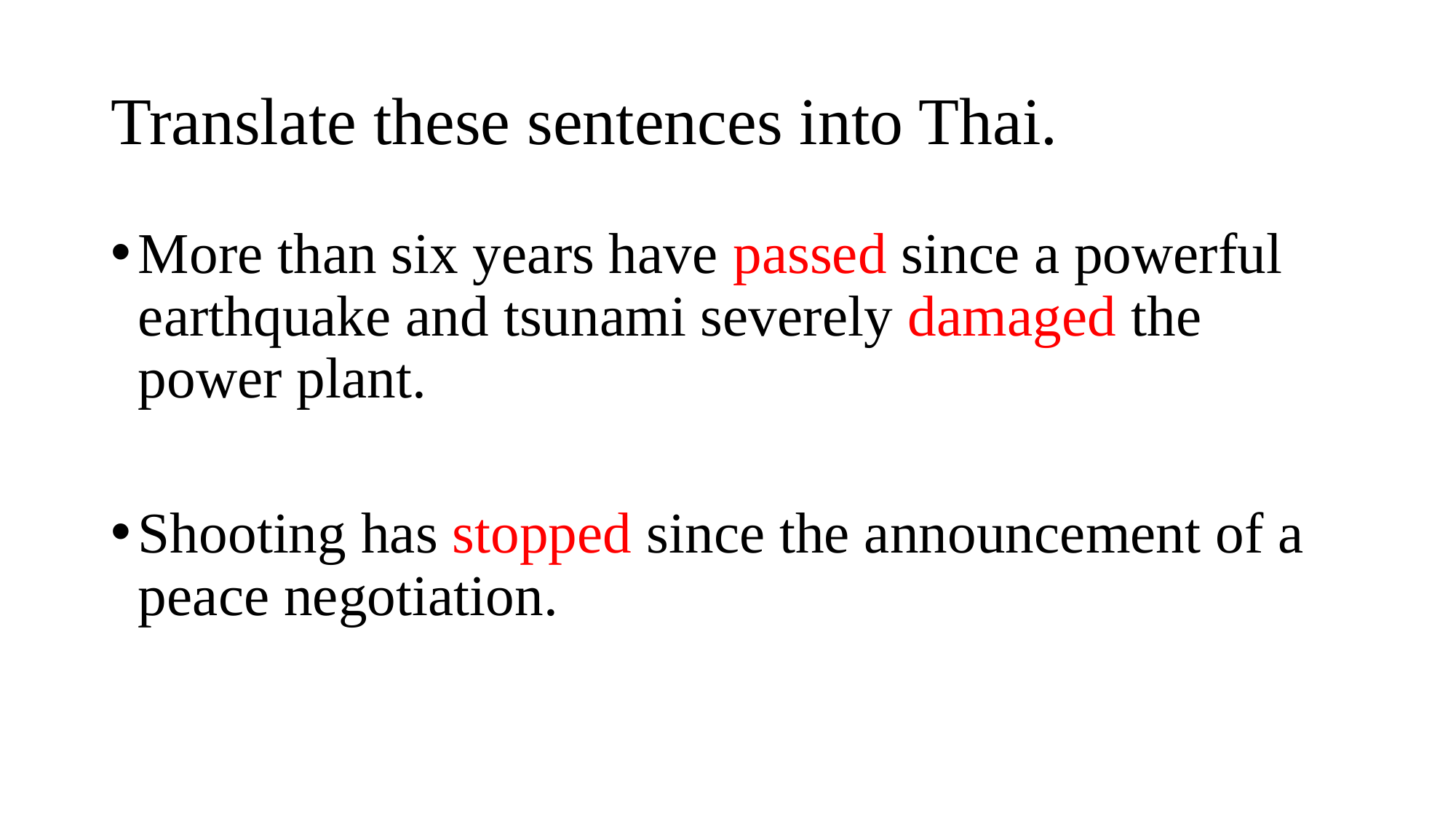

# Translate these sentences into Thai.
More than six years have passed since a powerful earthquake and tsunami severely damaged the power plant.

Shooting has stopped since the announcement of a peace negotiation.